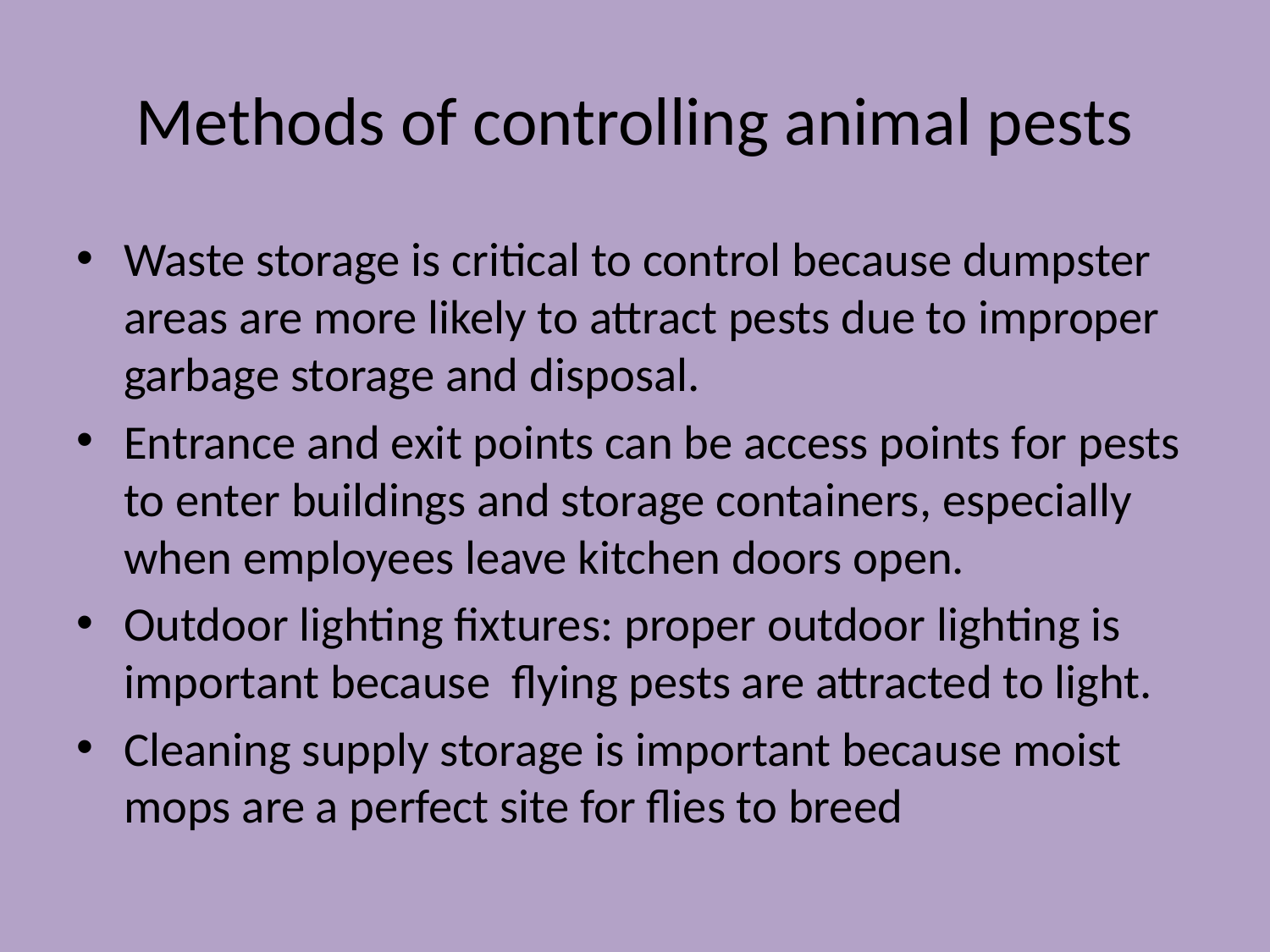

# Methods of controlling animal pests
Waste storage is critical to control because dumpster areas are more likely to attract pests due to improper garbage storage and disposal.
Entrance and exit points can be access points for pests to enter buildings and storage containers, especially when employees leave kitchen doors open.
Outdoor lighting fixtures: proper outdoor lighting is important because  flying pests are attracted to light.
Cleaning supply storage is important because moist mops are a perfect site for flies to breed